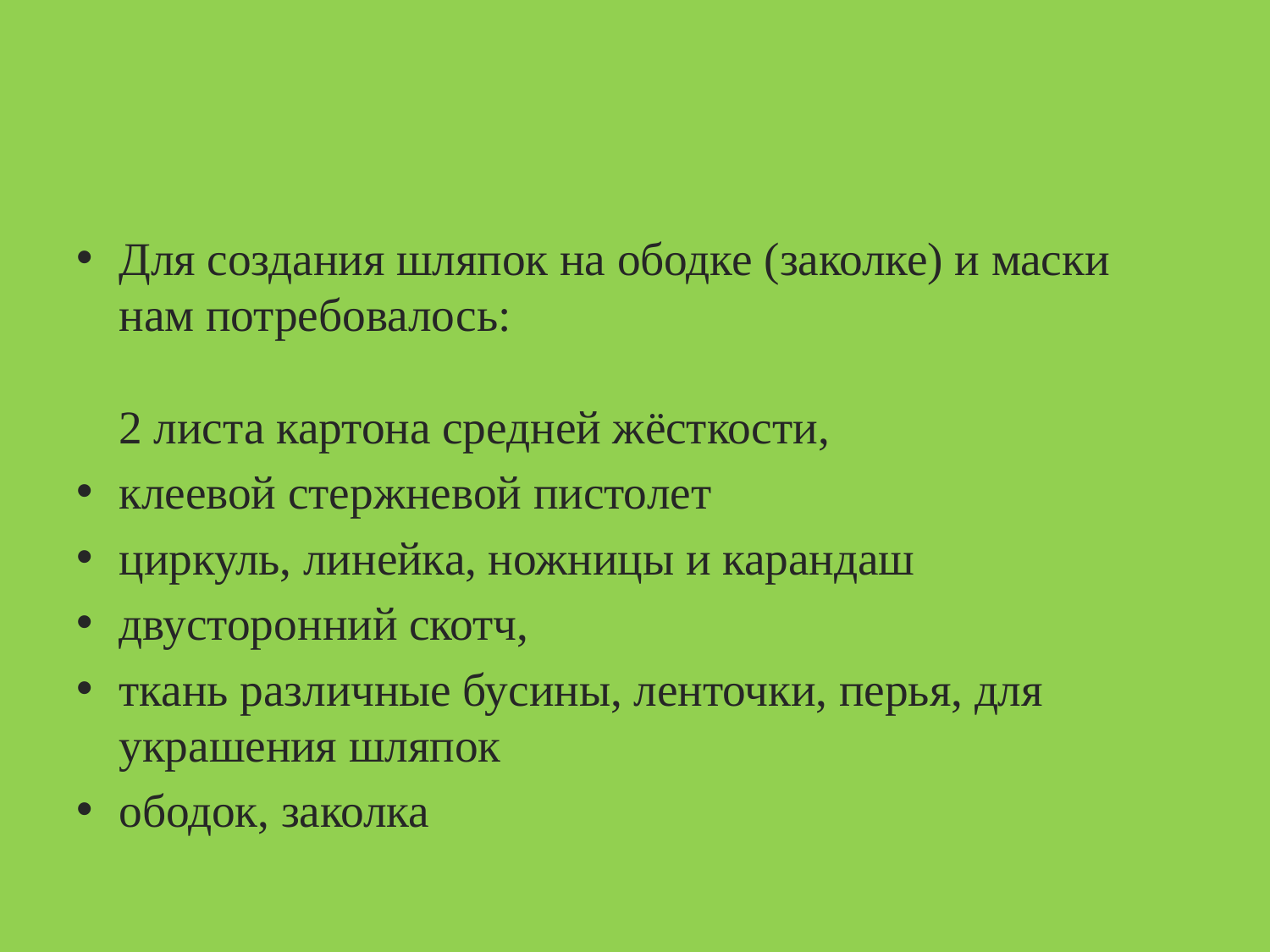

#
Для создания шляпок на ободке (заколке) и маски нам потребовалось:
2 листа картона средней жёсткости,
клеевой стержневой пистолет
циркуль, линейка, ножницы и карандаш
двусторонний скотч,
ткань различные бусины, ленточки, перья, для украшения шляпок
ободок, заколка